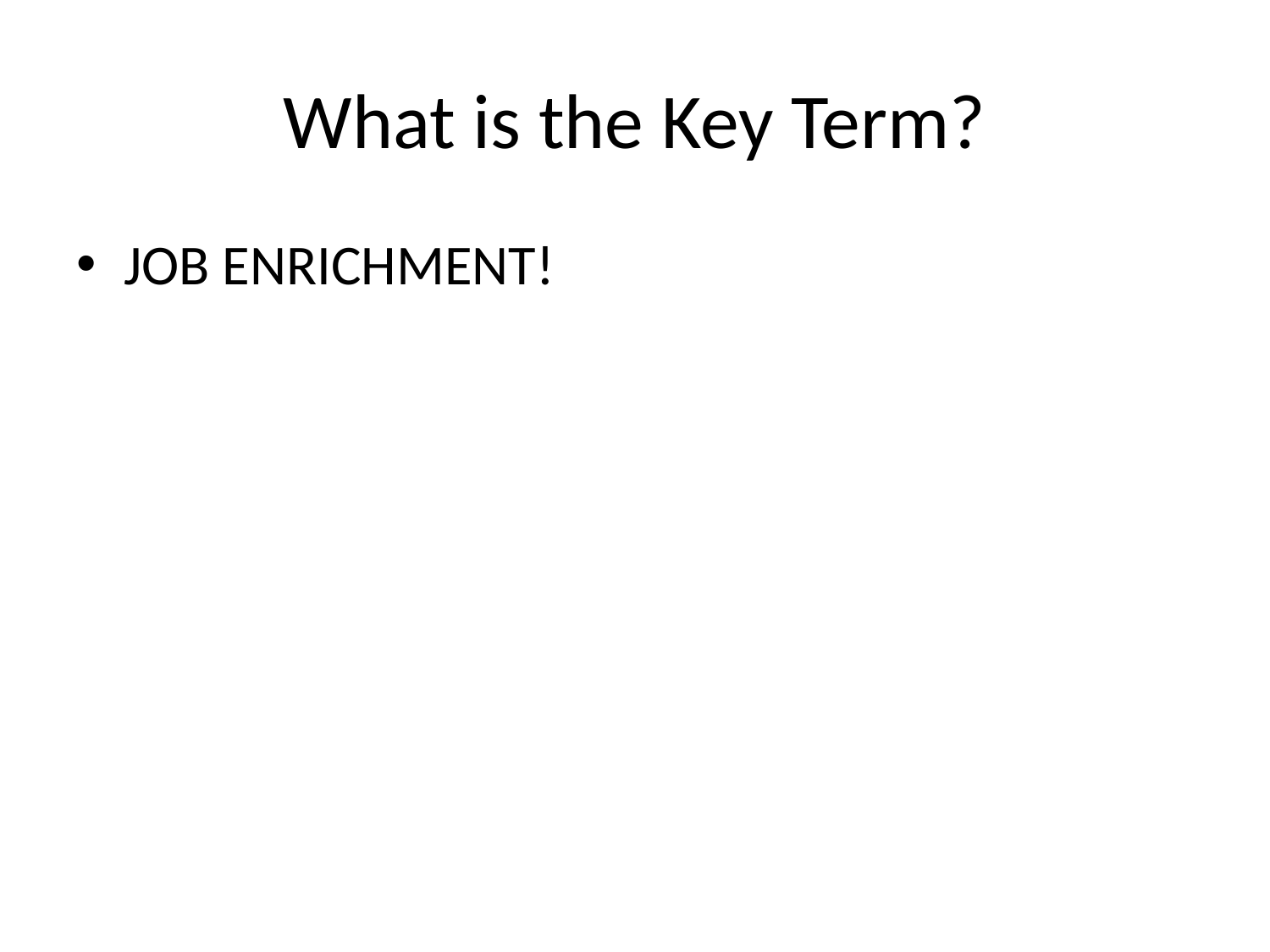

# What is the Key Term?
JOB ENRICHMENT!